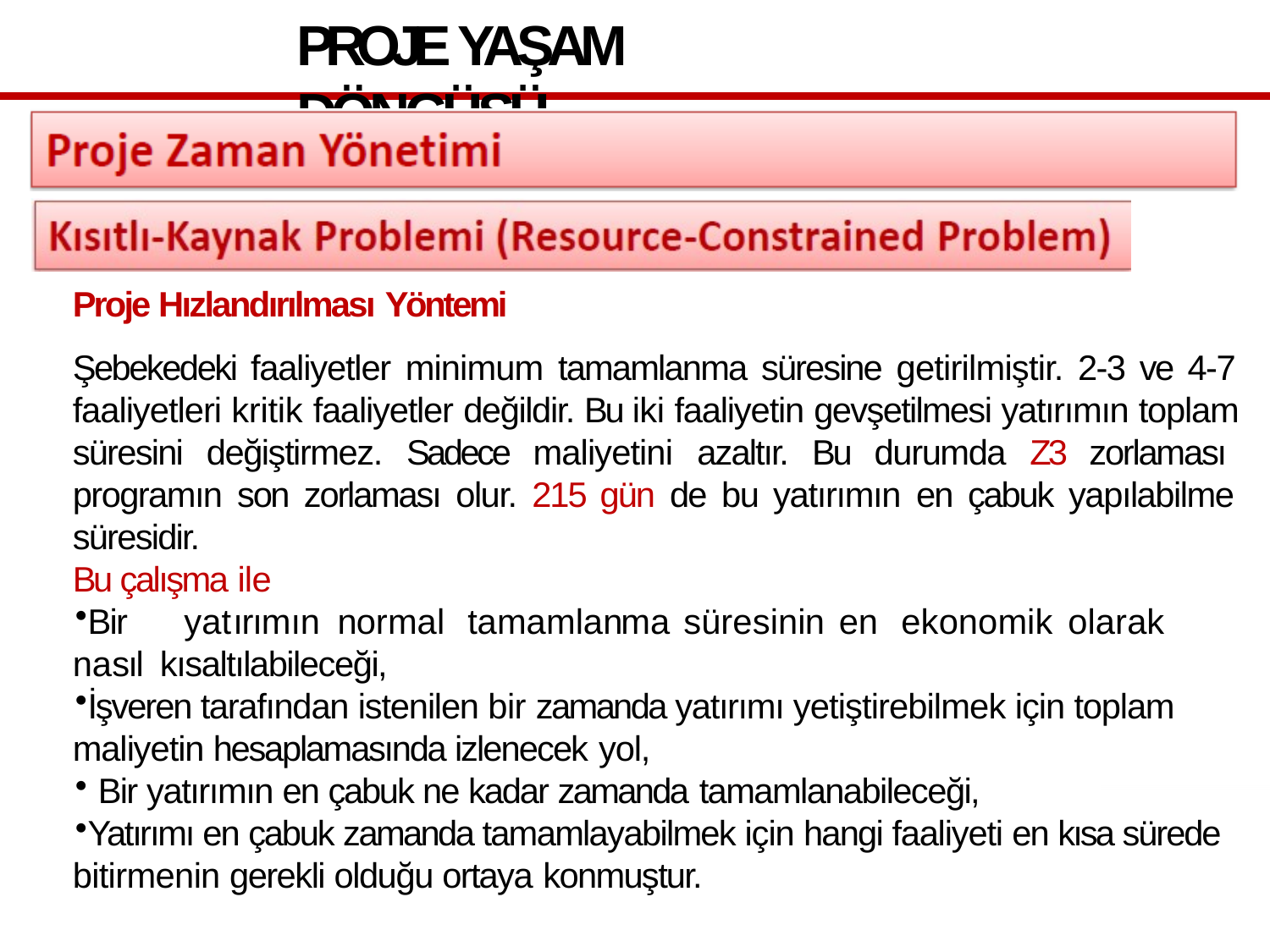

# PROJE YAŞAM DÖNGÜSÜ

Proje Hızlandırılması Yöntemi
Şebekedeki faaliyetler minimum tamamlanma süresine getirilmiştir. 2-3 ve 4-7  faaliyetleri kritik faaliyetler değildir. Bu iki faaliyetin gevşetilmesi yatırımın toplam  süresini değiştirmez. Sadece maliyetini azaltır. Bu durumda Z3 zorlaması  programın son zorlaması olur. 215 gün de bu yatırımın en çabuk yapılabilme  süresidir.
Bu çalışma ile
Bir	yatırımın	normal	tamamlanma	süresinin	en	ekonomik	olarak	nasıl  kısaltılabileceği,
İşveren tarafından istenilen bir zamanda yatırımı yetiştirebilmek için toplam  maliyetin hesaplamasında izlenecek yol,
Bir yatırımın en çabuk ne kadar zamanda tamamlanabileceği,
Yatırımı en çabuk zamanda tamamlayabilmek için hangi faaliyeti en kısa sürede  bitirmenin gerekli olduğu ortaya konmuştur.